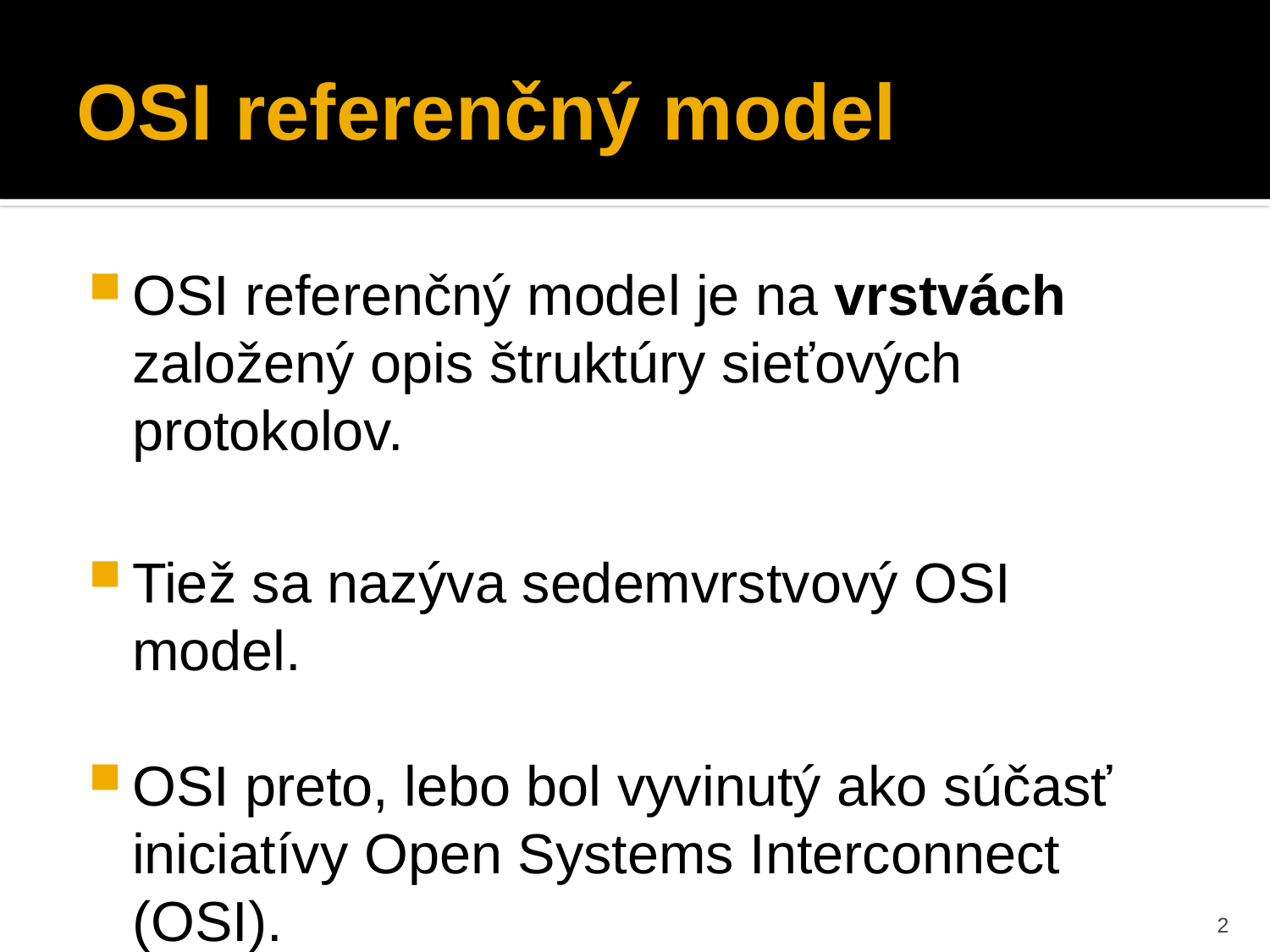

# OSI referenčný model
OSI referenčný model je na vrstvách založený opis štruktúry sieťových protokolov.

Tiež sa nazýva sedemvrstvový OSI model.

OSI preto, lebo bol vyvinutý ako súčasť iniciatívy Open Systems Interconnect (OSI).

2